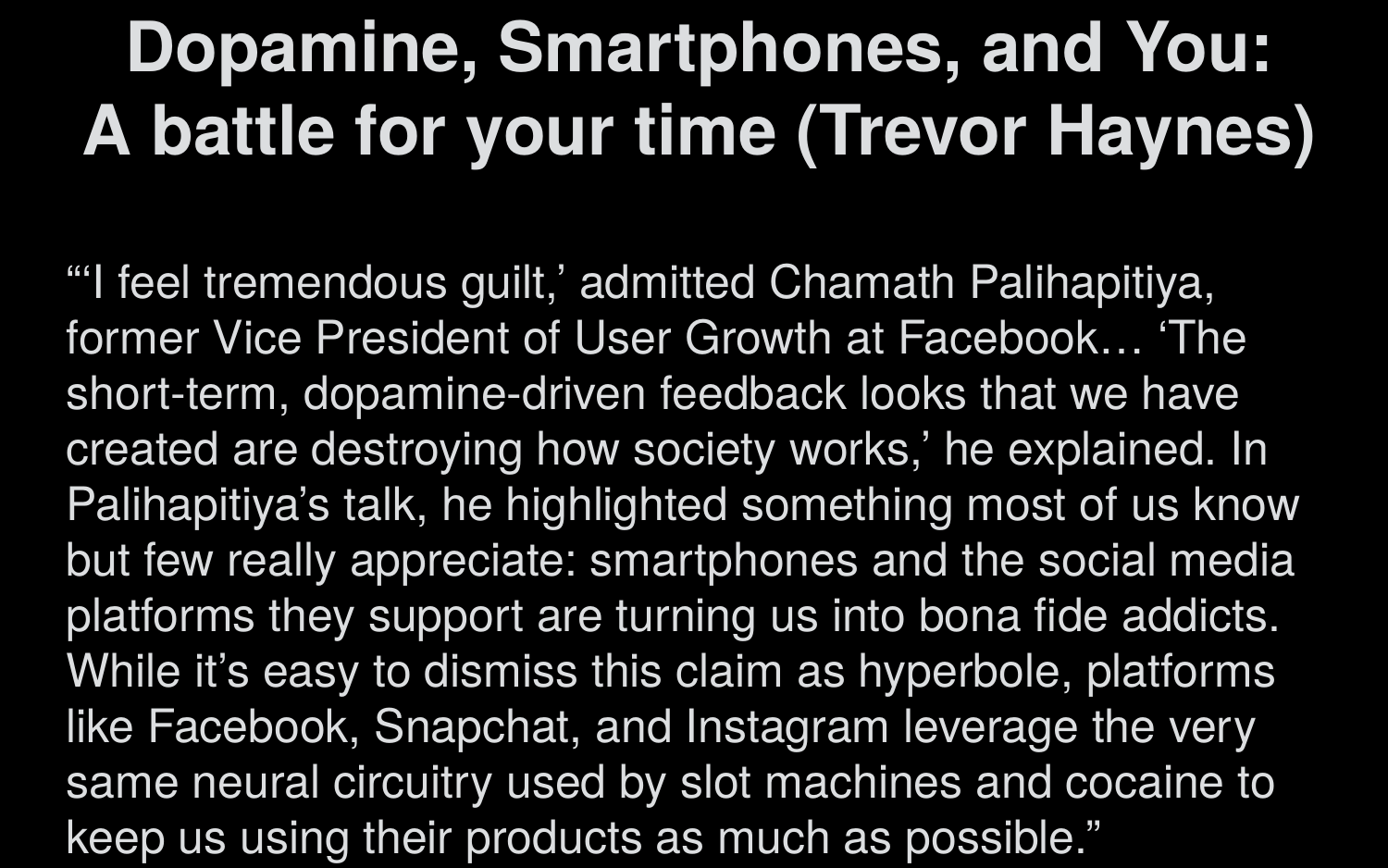

Dopamine, Smartphones, and You:
A battle for your time (Trevor Haynes)

“‘I feel tremendous guilt,’ admitted Chamath Palihapitiya, former Vice President of User Growth at Facebook… ‘The short-term, dopamine-driven feedback looks that we have created are destroying how society works,’ he explained. In Palihapitiya’s talk, he highlighted something most of us know but few really appreciate: smartphones and the social media platforms they support are turning us into bona fide addicts.  While it’s easy to dismiss this claim as hyperbole, platforms like Facebook, Snapchat, and Instagram leverage the very same neural circuitry used by slot machines and cocaine to keep us using their products as much as possible.”